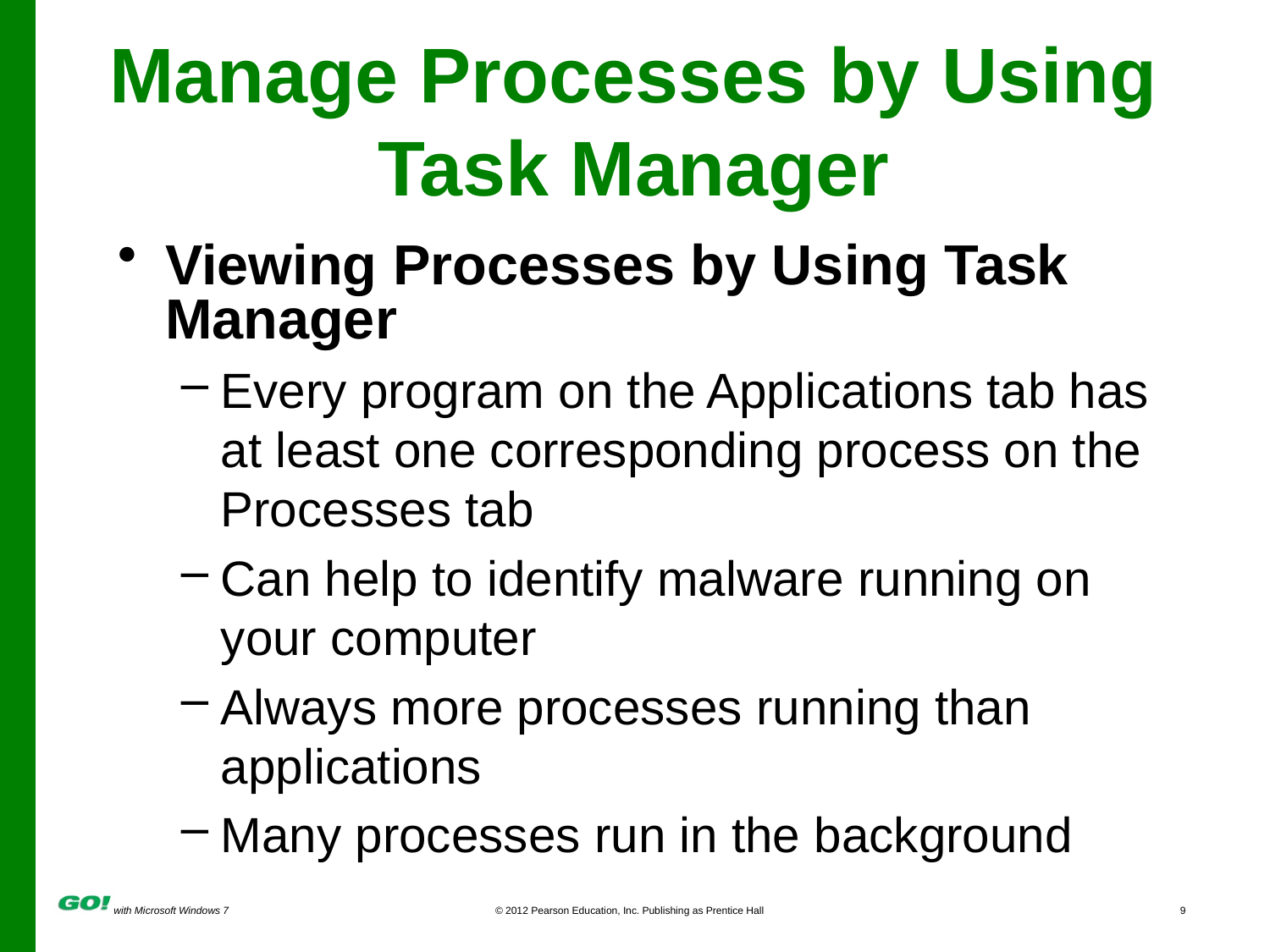

# Manage Processes by Using Task Manager
Viewing Processes by Using Task Manager
Every program on the Applications tab has at least one corresponding process on the Processes tab
Can help to identify malware running on your computer
Always more processes running than applications
Many processes run in the background